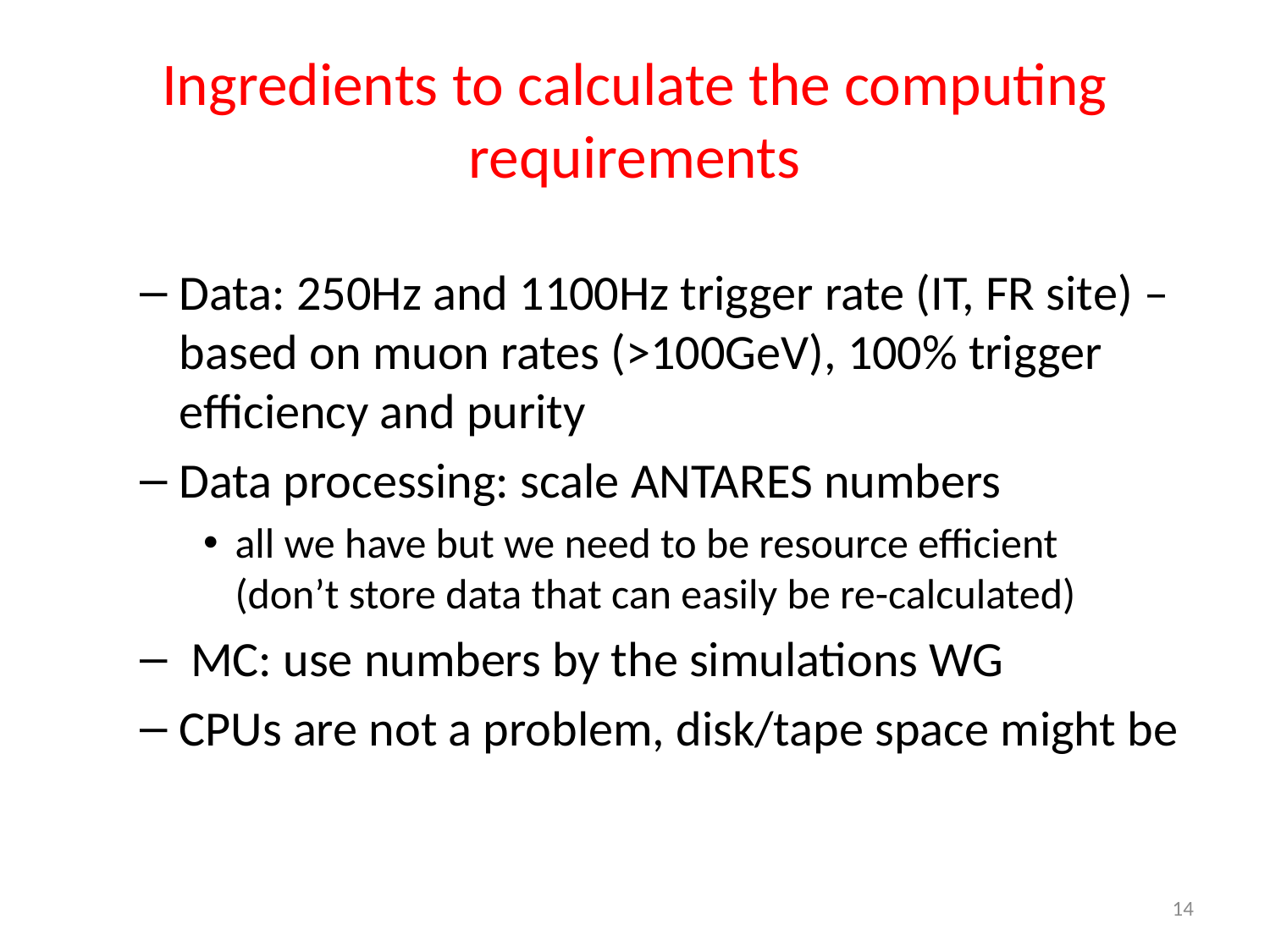

# Ingredients to calculate the computing requirements
Data: 250Hz and 1100Hz trigger rate (IT, FR site) – based on muon rates (>100GeV), 100% trigger efficiency and purity
Data processing: scale ANTARES numbers
all we have but we need to be resource efficient
(don’t store data that can easily be re-calculated)
 MC: use numbers by the simulations WG
CPUs are not a problem, disk/tape space might be
14